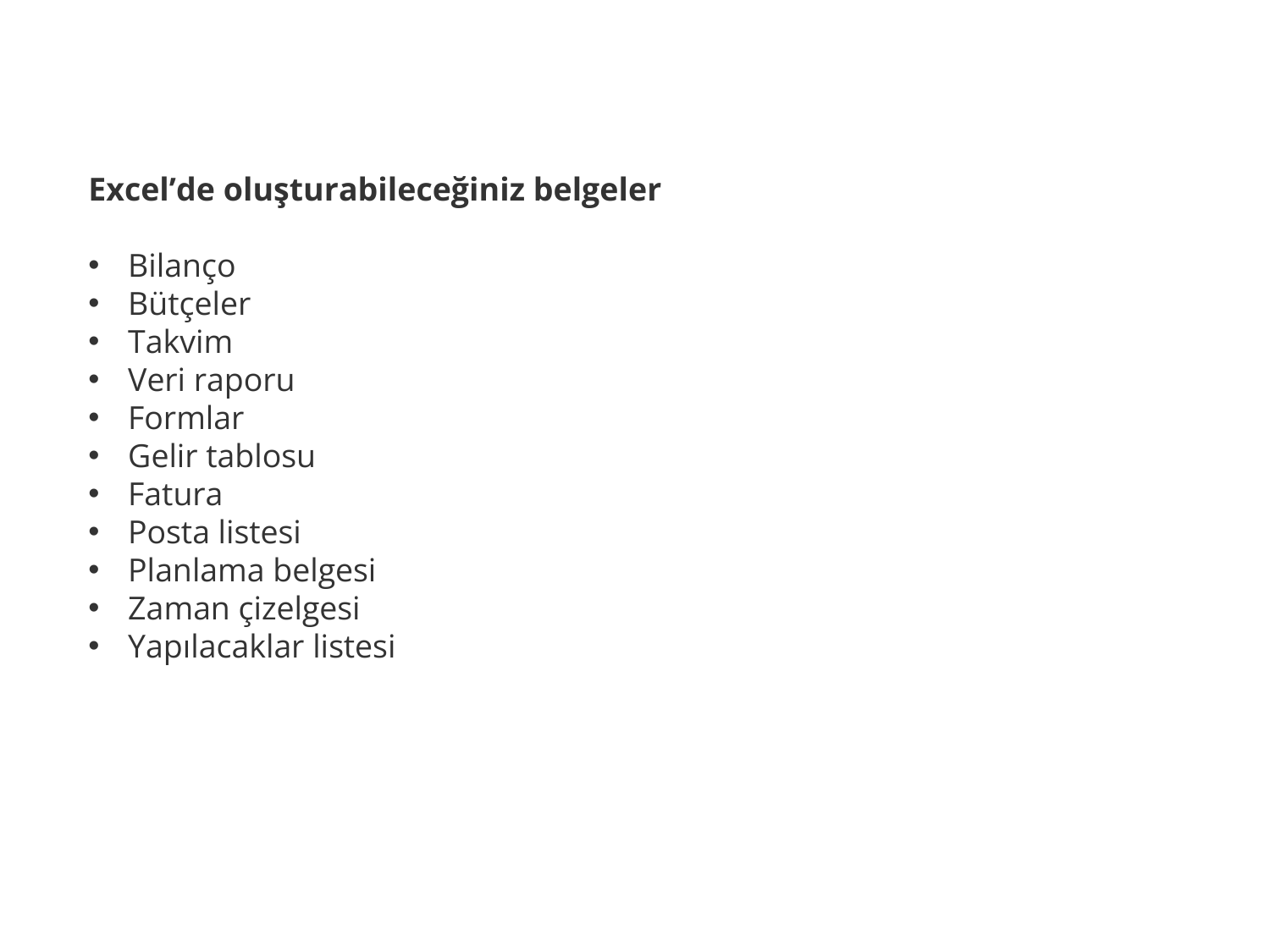

Excel’de oluşturabileceğiniz belgeler

Bilanço
Bütçeler
Takvim
Veri raporu
Formlar
Gelir tablosu
Fatura
Posta listesi
Planlama belgesi
Zaman çizelgesi
Yapılacaklar listesi